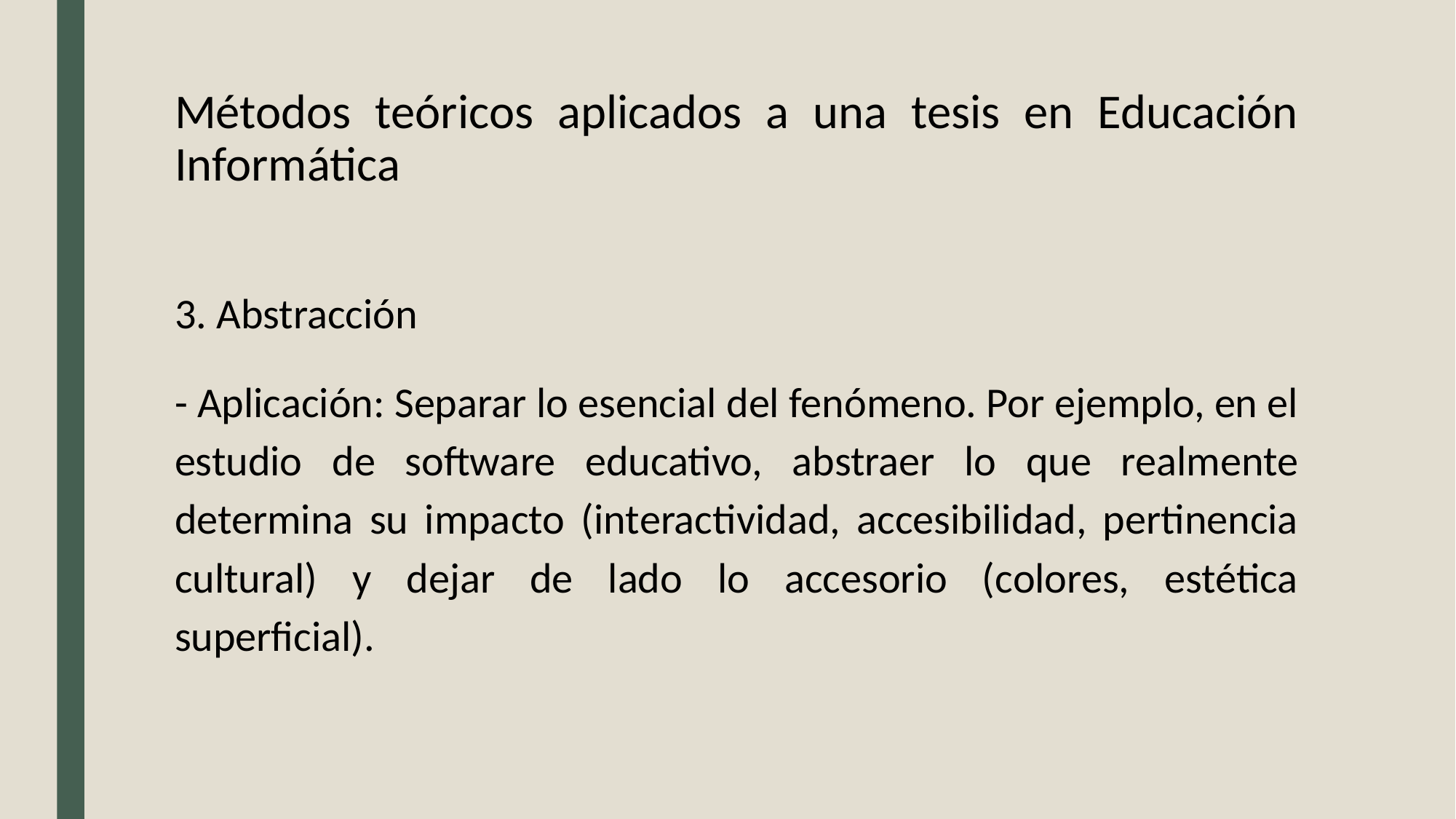

# Métodos teóricos aplicados a una tesis en Educación Informática
3. Abstracción
- Aplicación: Separar lo esencial del fenómeno. Por ejemplo, en el estudio de software educativo, abstraer lo que realmente determina su impacto (interactividad, accesibilidad, pertinencia cultural) y dejar de lado lo accesorio (colores, estética superficial).